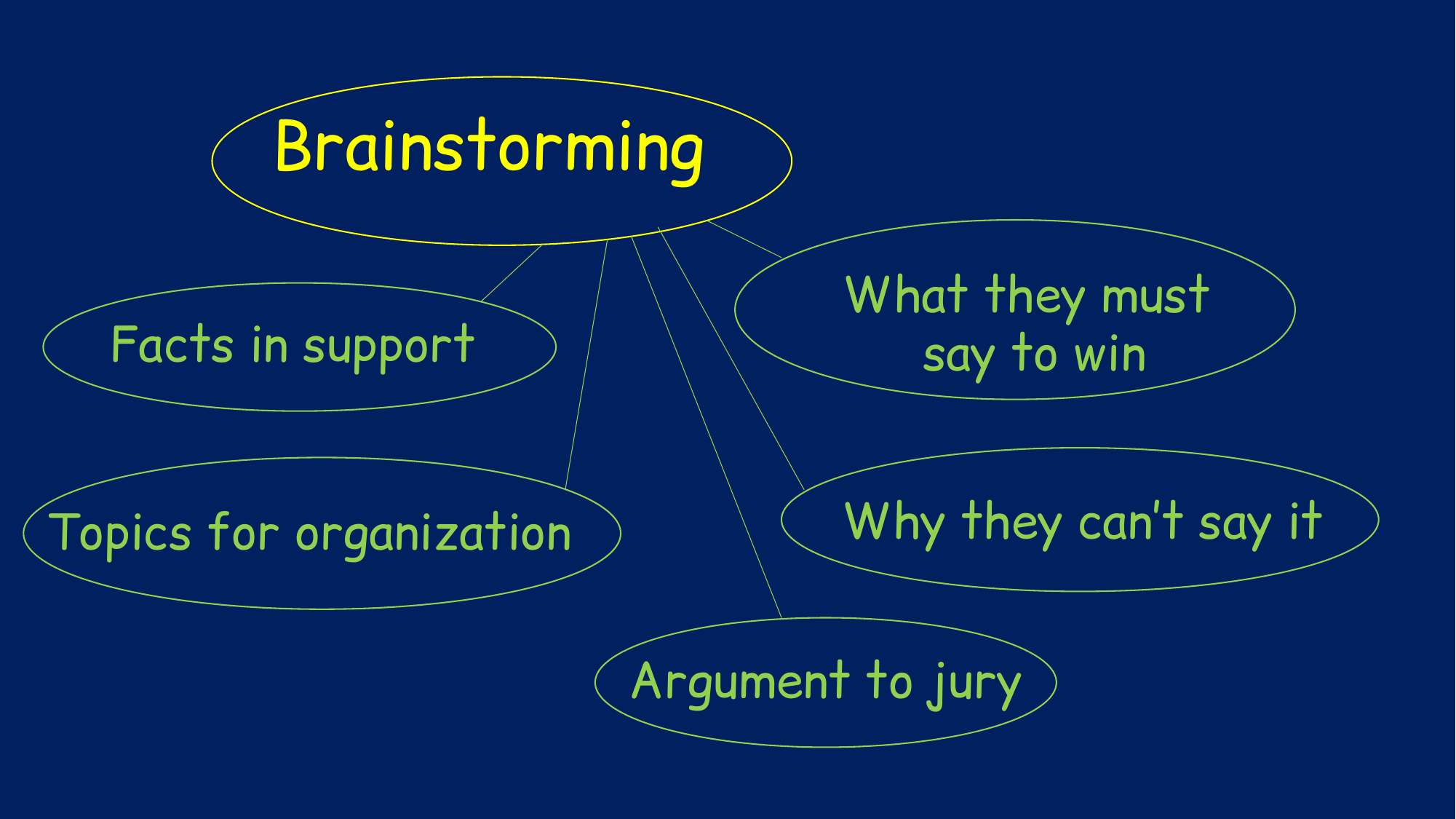

# Brainstorming

What they must
say to win

Facts in support

Why they can’t say it
Topics for organization

Argument to jury